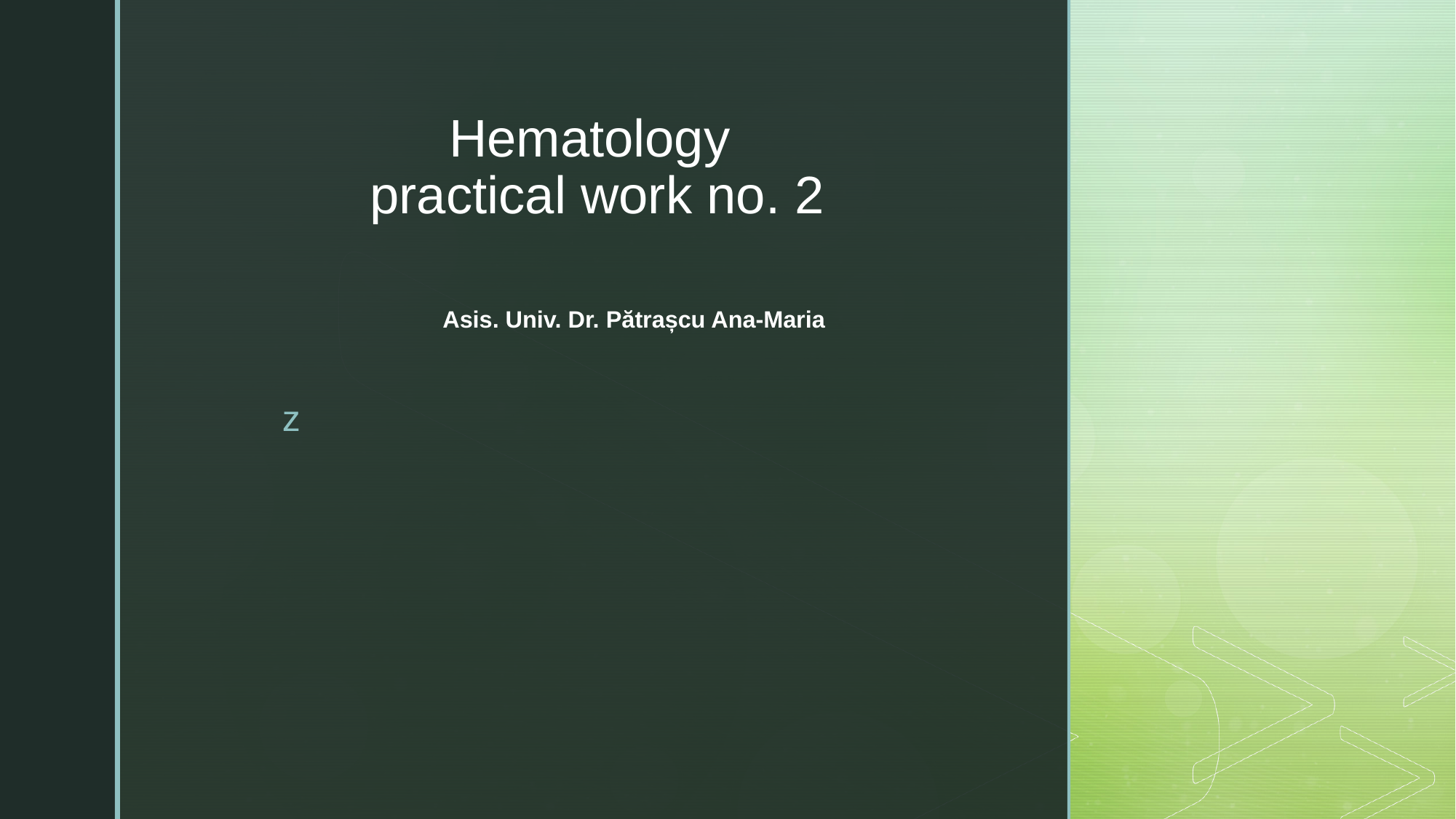

# Hematology practical work no. 2 Asis. Univ. Dr. Pătrașcu Ana-Maria